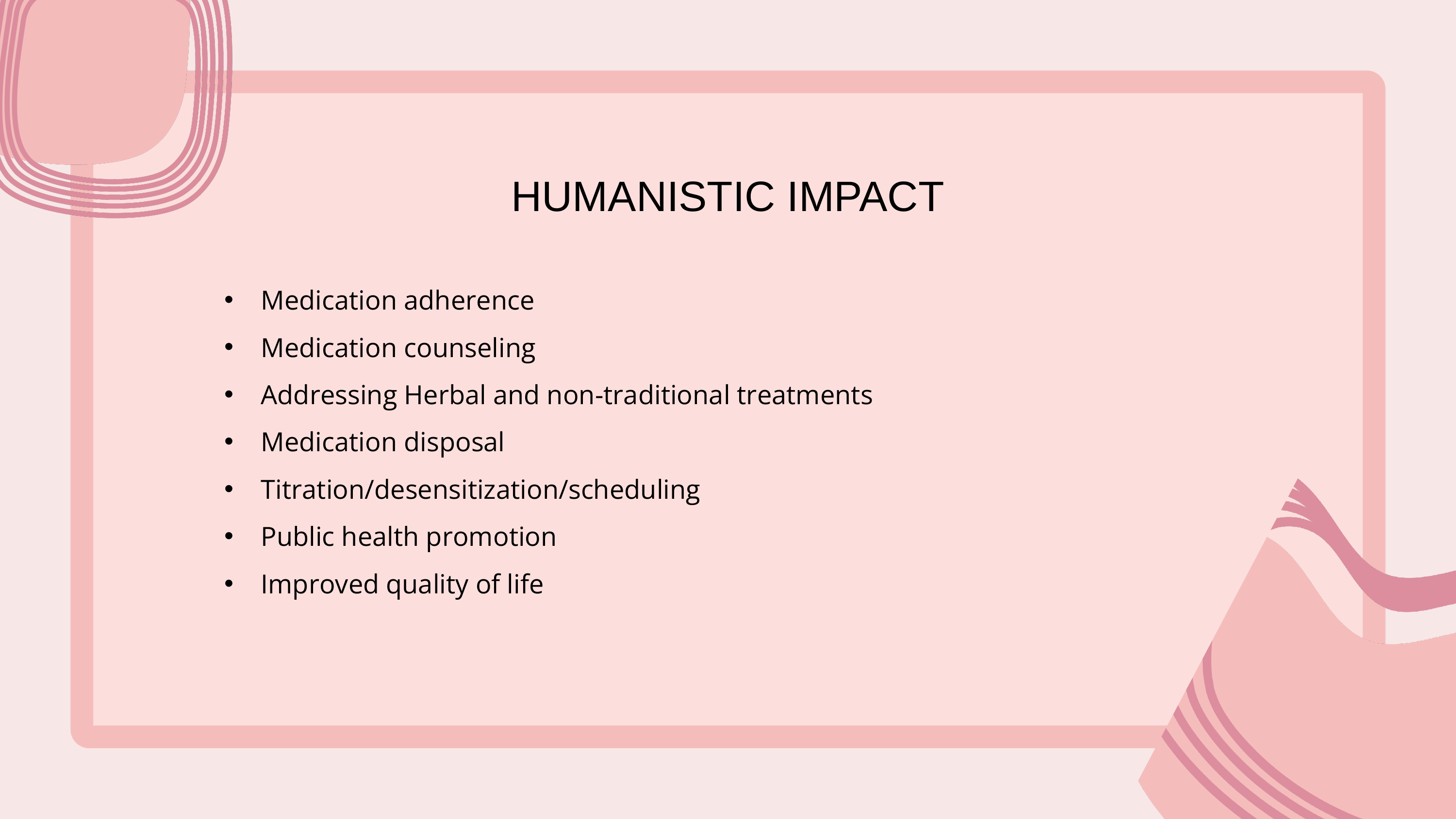

HUMANISTIC IMPACT
Medication adherence
Medication counseling
Addressing Herbal and non-traditional treatments
Medication disposal
Titration/desensitization/scheduling
Public health promotion
Improved quality of life